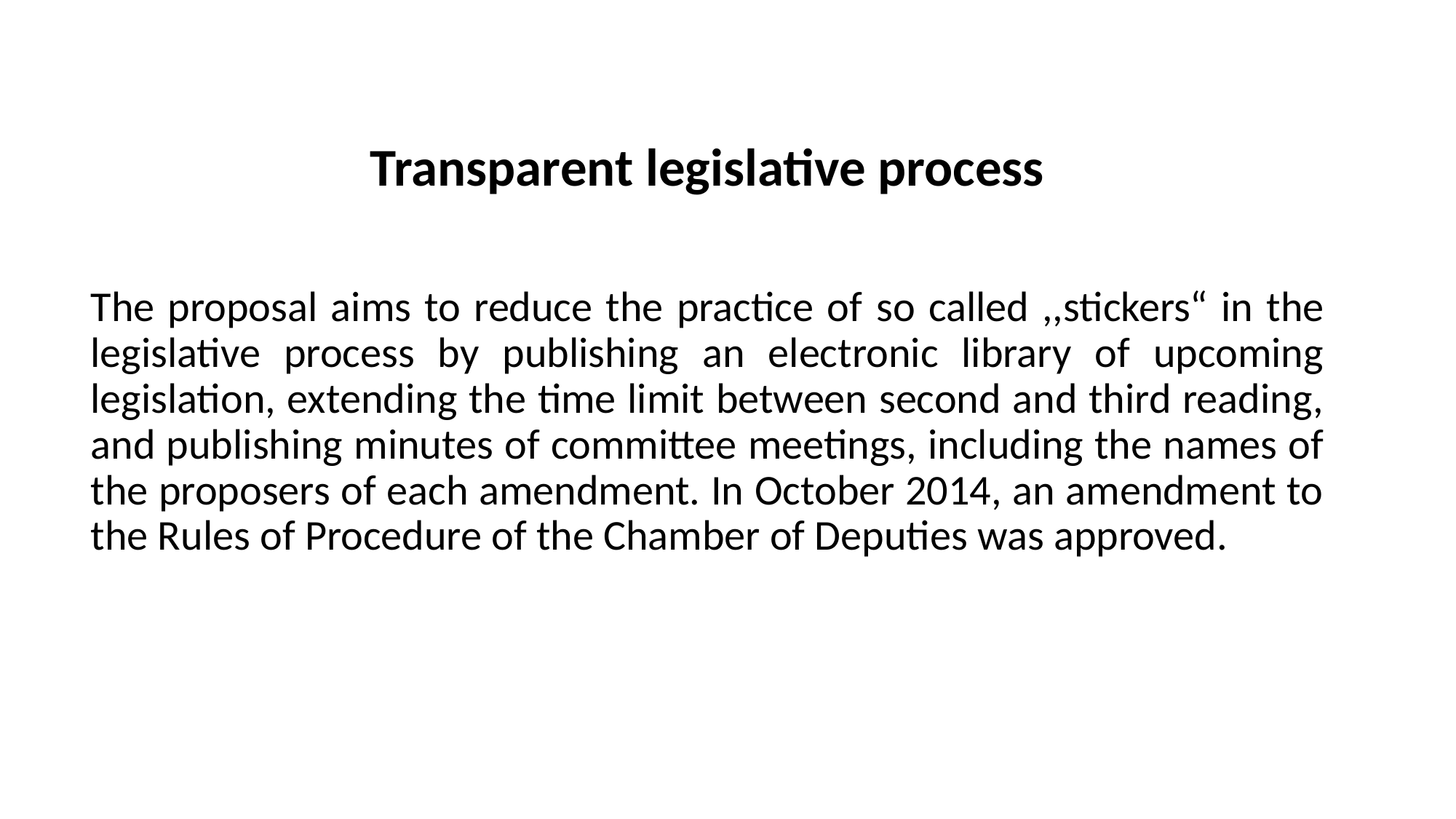

Transparent legislative process

The proposal aims to reduce the practice of so called ,,stickers“ in the legislative process by publishing an electronic library of upcoming legislation, extending the time limit between second and third reading, and publishing minutes of committee meetings, including the names of the proposers of each amendment. In October 2014, an amendment to the Rules of Procedure of the Chamber of Deputies was approved.